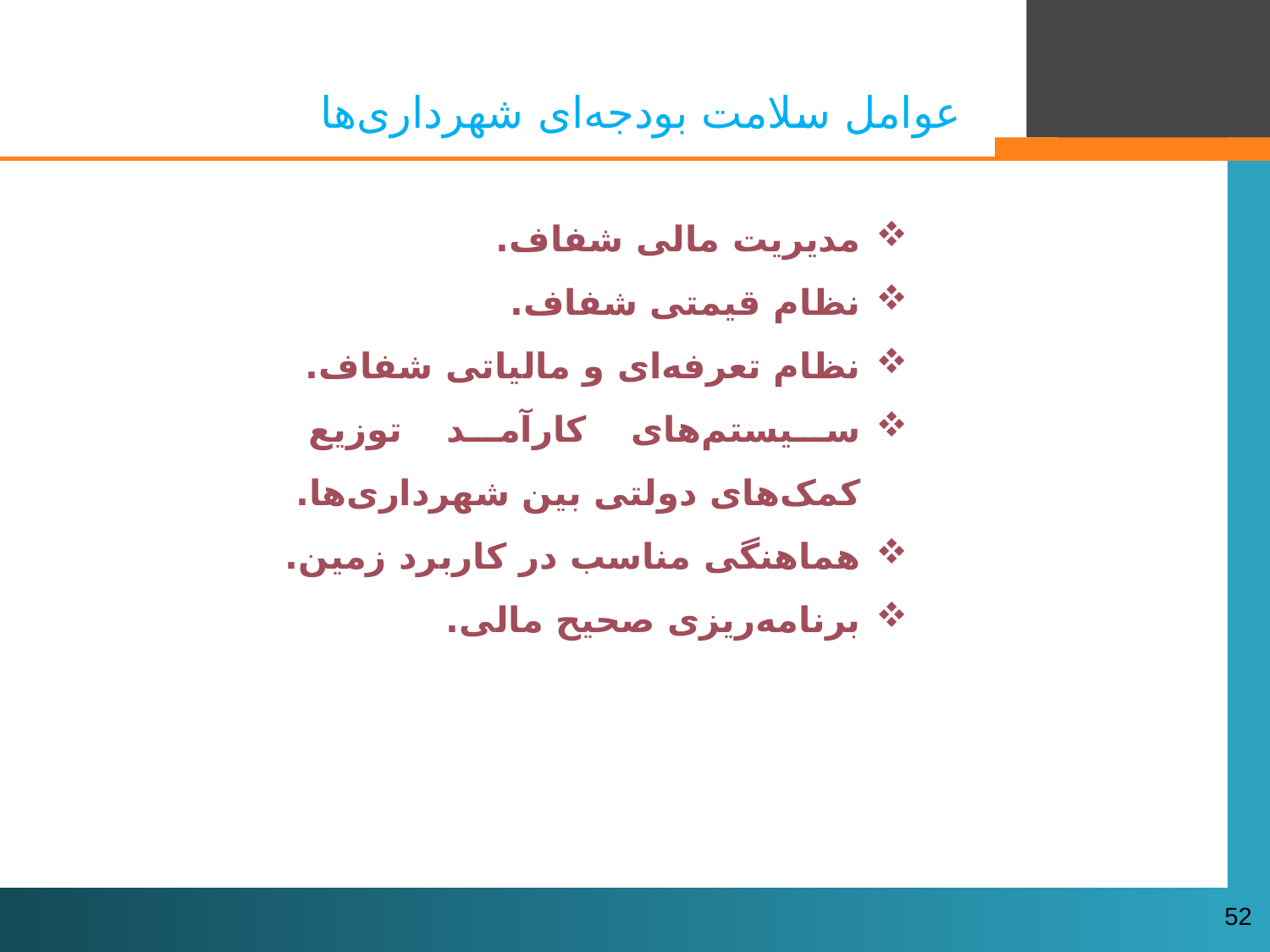

عوامل سلامت بودجه‌ای شهرداری‌ها
مدیریت مالی شفاف.
نظام قیمتی شفاف.
نظام تعرفه‌ای و مالیاتی شفاف.
سیستم‌های کارآمد توزیع کمک‌های دولتی بین شهرداری‌ها.
هماهنگی مناسب در کاربرد زمین.
برنامه‌ریزی صحیح مالی.

52